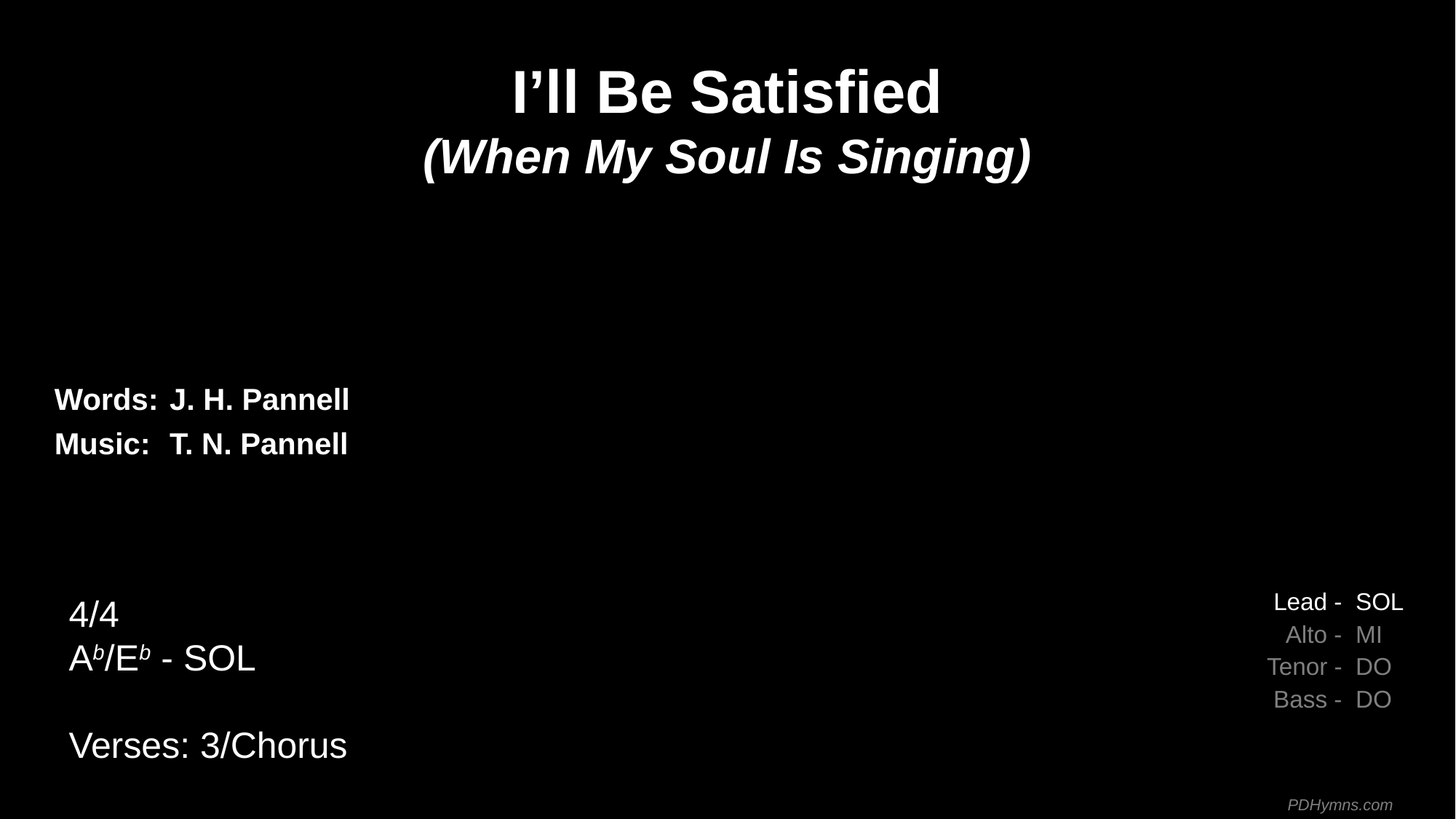

I’ll Be Satisfied
(When My Soul Is Singing)

| Words: | J. H. Pannell |
| --- | --- |
| Music: | T. N. Pannell |
|  |  |
|  |  |
4/4
Ab/Eb - SOL

Verses: 3/Chorus
| Lead - | SOL |
| --- | --- |
| Alto - | MI |
| Tenor - | DO |
| Bass - | DO |
PDHymns.com